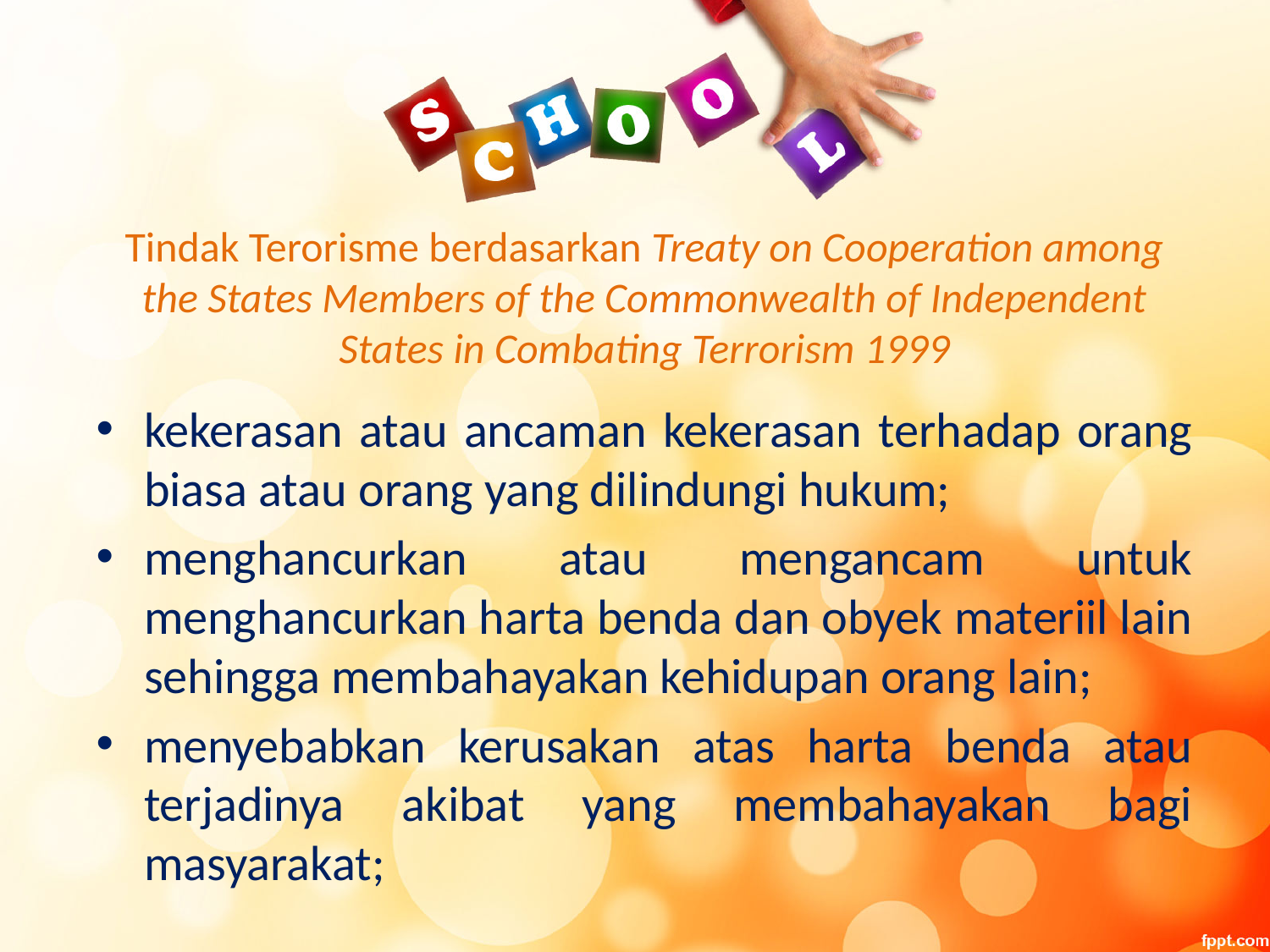

# Tindak Terorisme berdasarkan Treaty on Cooperation among the States Members of the Commonwealth of Independent States in Combating Terrorism 1999
kekerasan atau ancaman kekerasan terhadap orang biasa atau orang yang dilindungi hukum;
menghancurkan atau mengancam untuk menghancurkan harta benda dan obyek materiil lain sehingga membahayakan kehidupan orang lain;
menyebabkan kerusakan atas harta benda atau terjadinya akibat yang membahayakan bagi masyarakat;